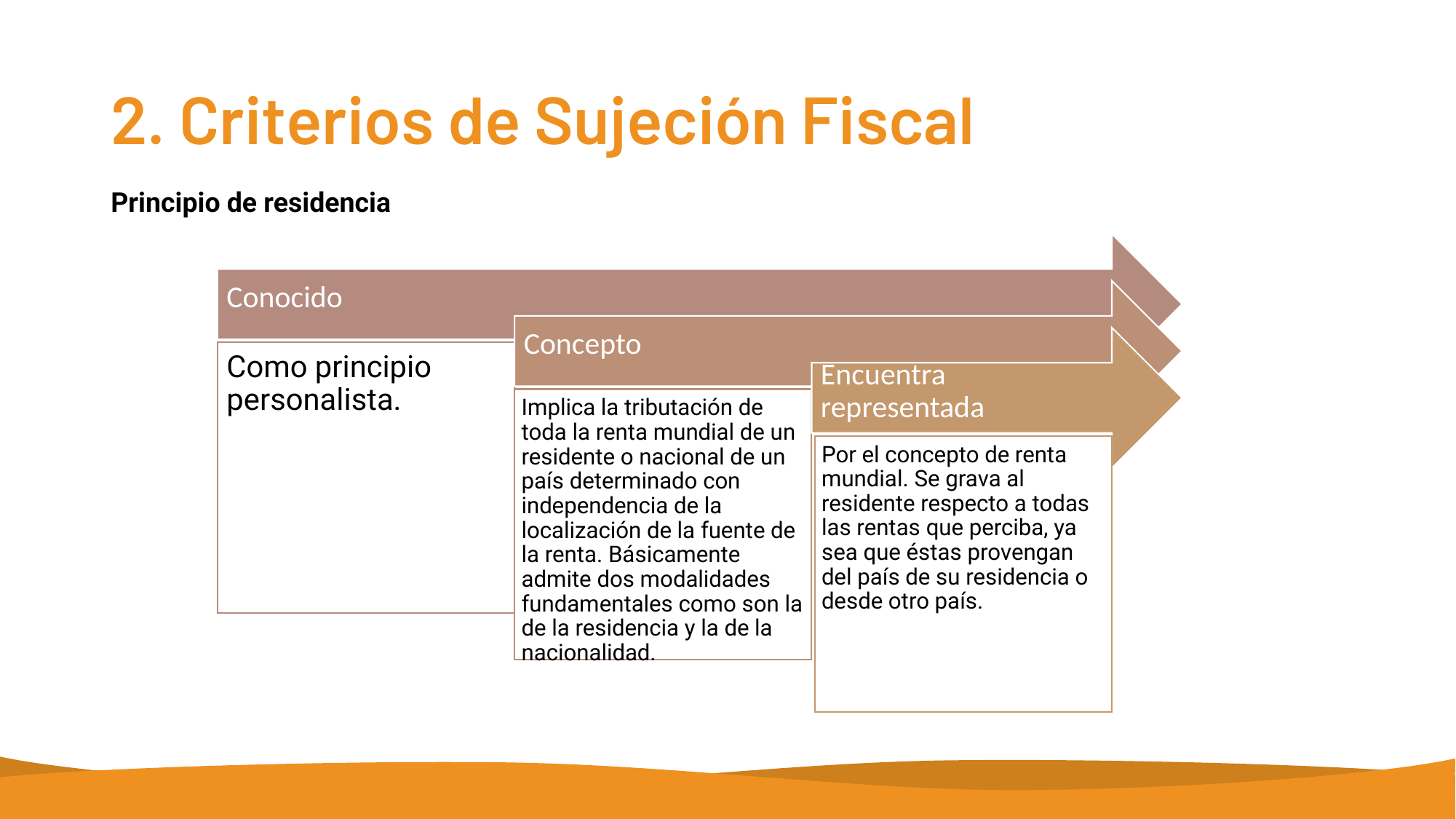

# 2. Criterios de Sujeción Fiscal
Conocido
Como principio personalista.
Concepto
Implica la tributación de toda la renta mundial de un residente o nacional de un país determinado con independencia de la localización de la fuente de la renta. Básicamente admite dos modalidades fundamentales como son la de la residencia y la de la nacionalidad.
Encuentra representada
Por el concepto de renta mundial. Se grava al residente respecto a todas las rentas que perciba, ya sea que éstas provengan del país de su residencia o desde otro país.
Principio de residencia